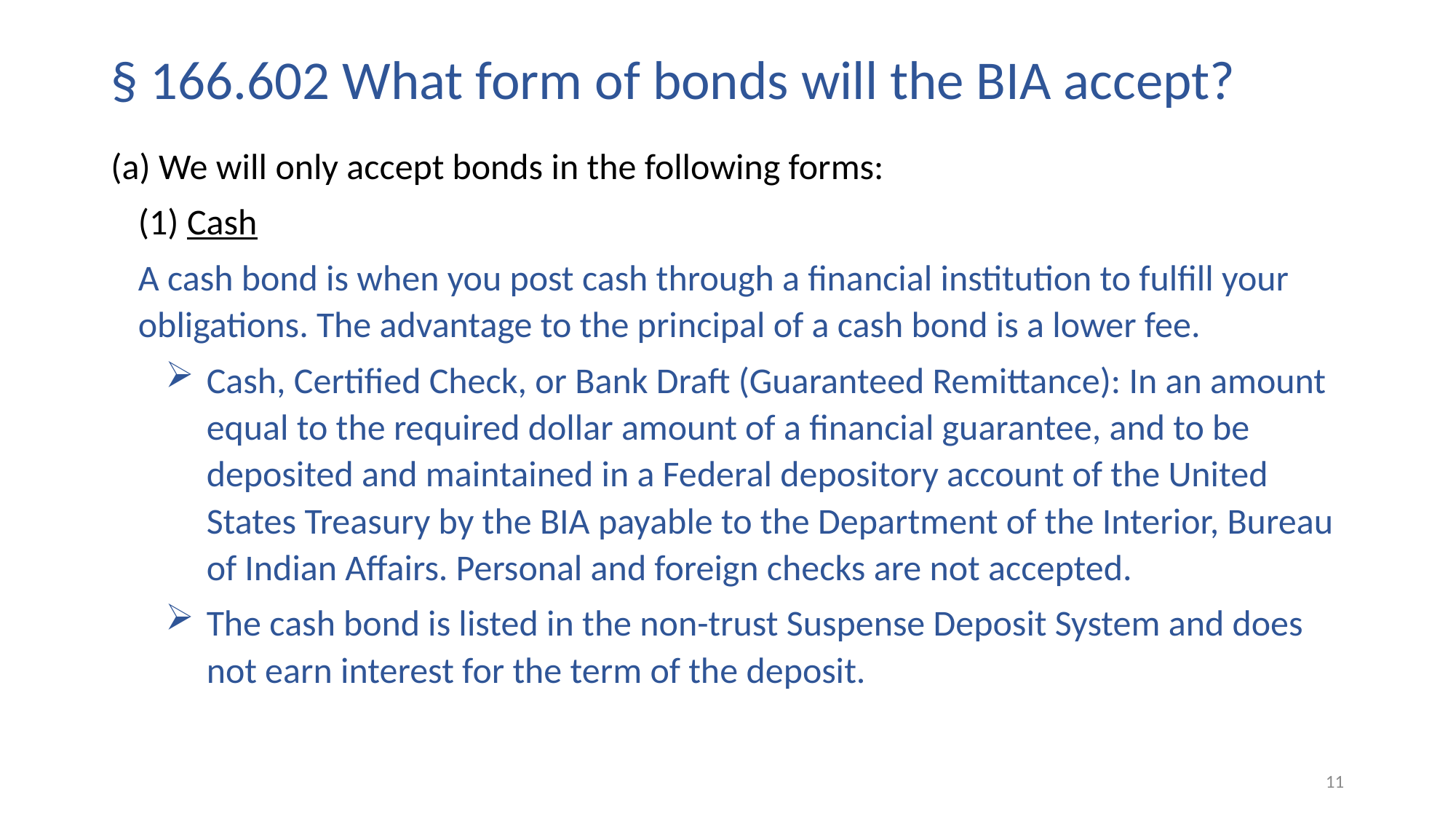

# § 166.602 What form of bonds will the BIA accept?
(a) We will only accept bonds in the following forms:
(1) Cash
A cash bond is when you post cash through a financial institution to fulfill your obligations. The advantage to the principal of a cash bond is a lower fee.
Cash, Certified Check, or Bank Draft (Guaranteed Remittance): In an amount equal to the required dollar amount of a financial guarantee, and to be deposited and maintained in a Federal depository account of the United States Treasury by the BIA payable to the Department of the Interior, Bureau of Indian Affairs. Personal and foreign checks are not accepted.
The cash bond is listed in the non-trust Suspense Deposit System and does not earn interest for the term of the deposit.
11